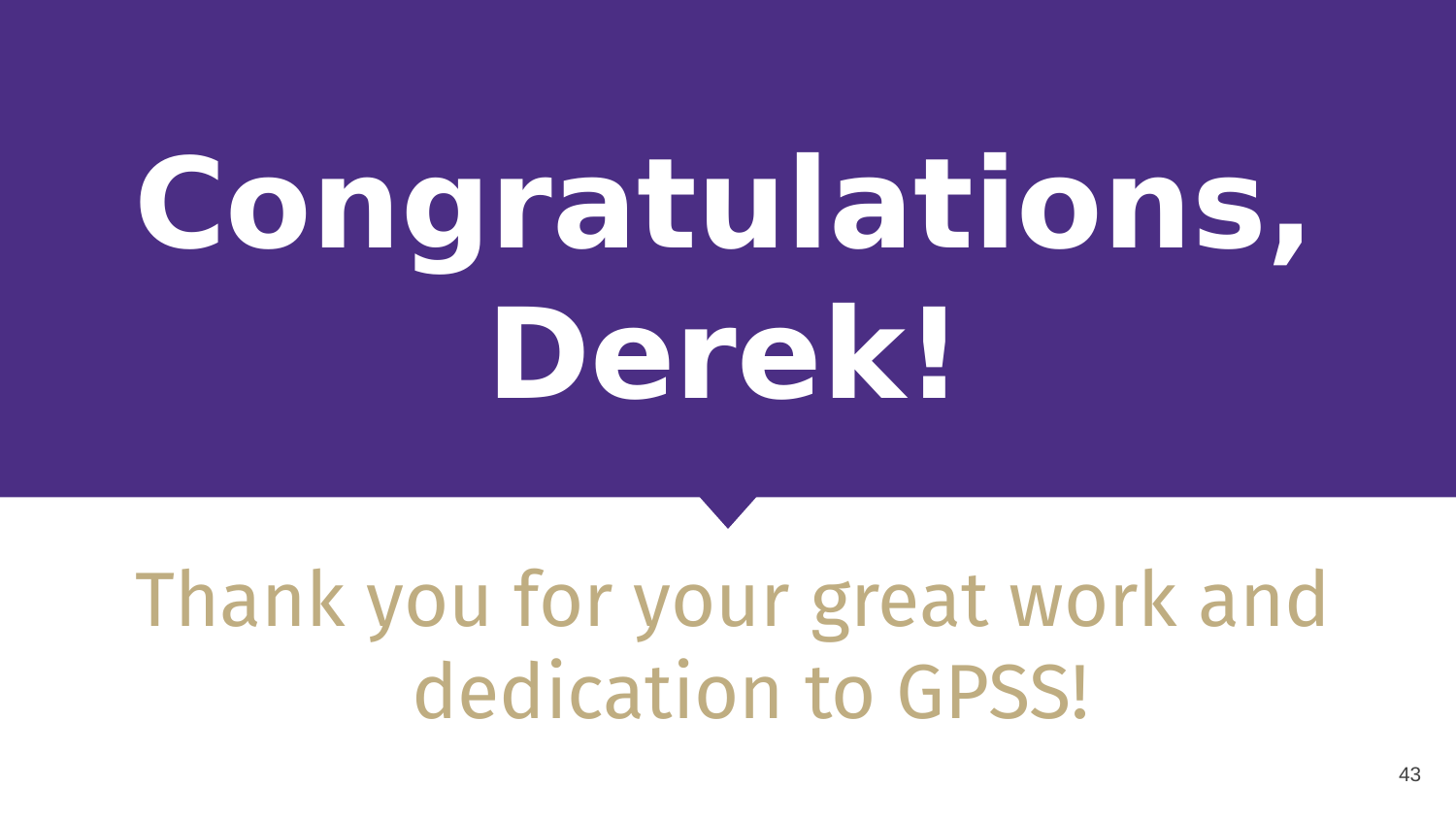

# Congratulations, Derek!
Thank you for your great work and dedication to GPSS!
43